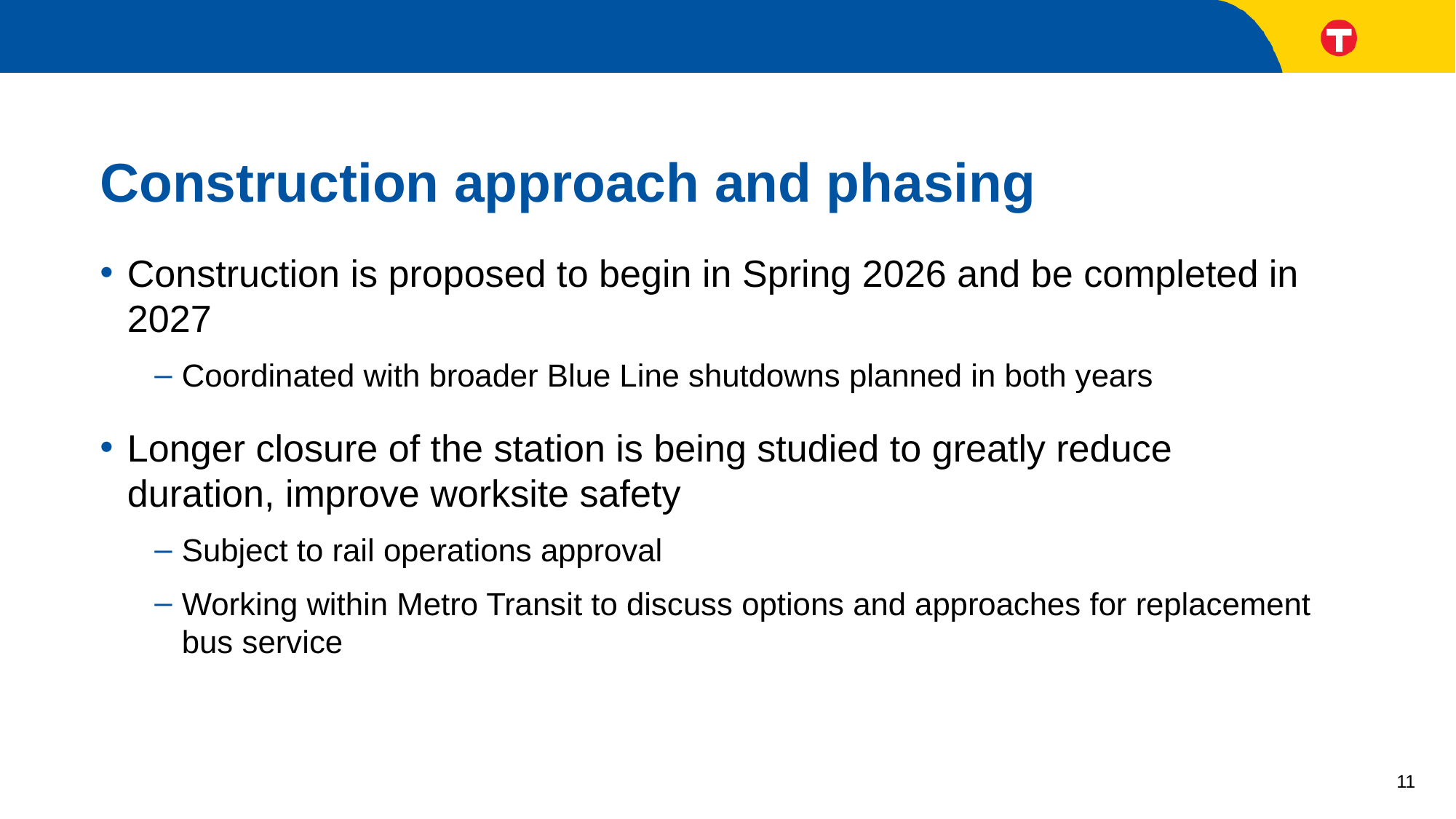

# Construction approach and phasing
Construction is proposed to begin in Spring 2026 and be completed in 2027
Coordinated with broader Blue Line shutdowns planned in both years
Longer closure of the station is being studied to greatly reduce duration, improve worksite safety
Subject to rail operations approval
Working within Metro Transit to discuss options and approaches for replacement bus service

11